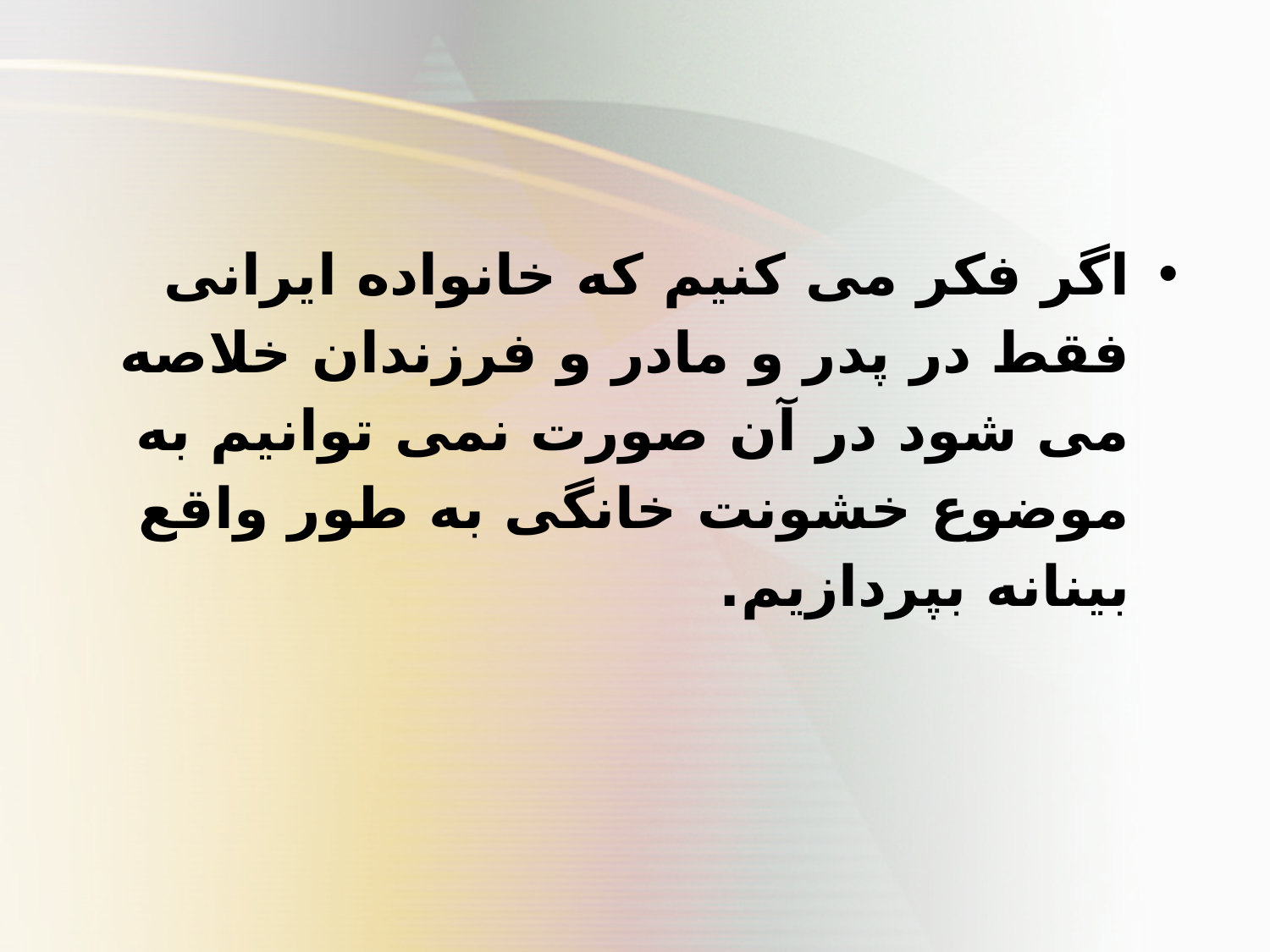

اگر فکر می کنیم که خانواده ایرانی فقط در پدر و مادر و فرزندان خلاصه می شود در آن صورت نمی توانیم به موضوع خشونت خانگی به طور واقع بینانه بپردازیم.